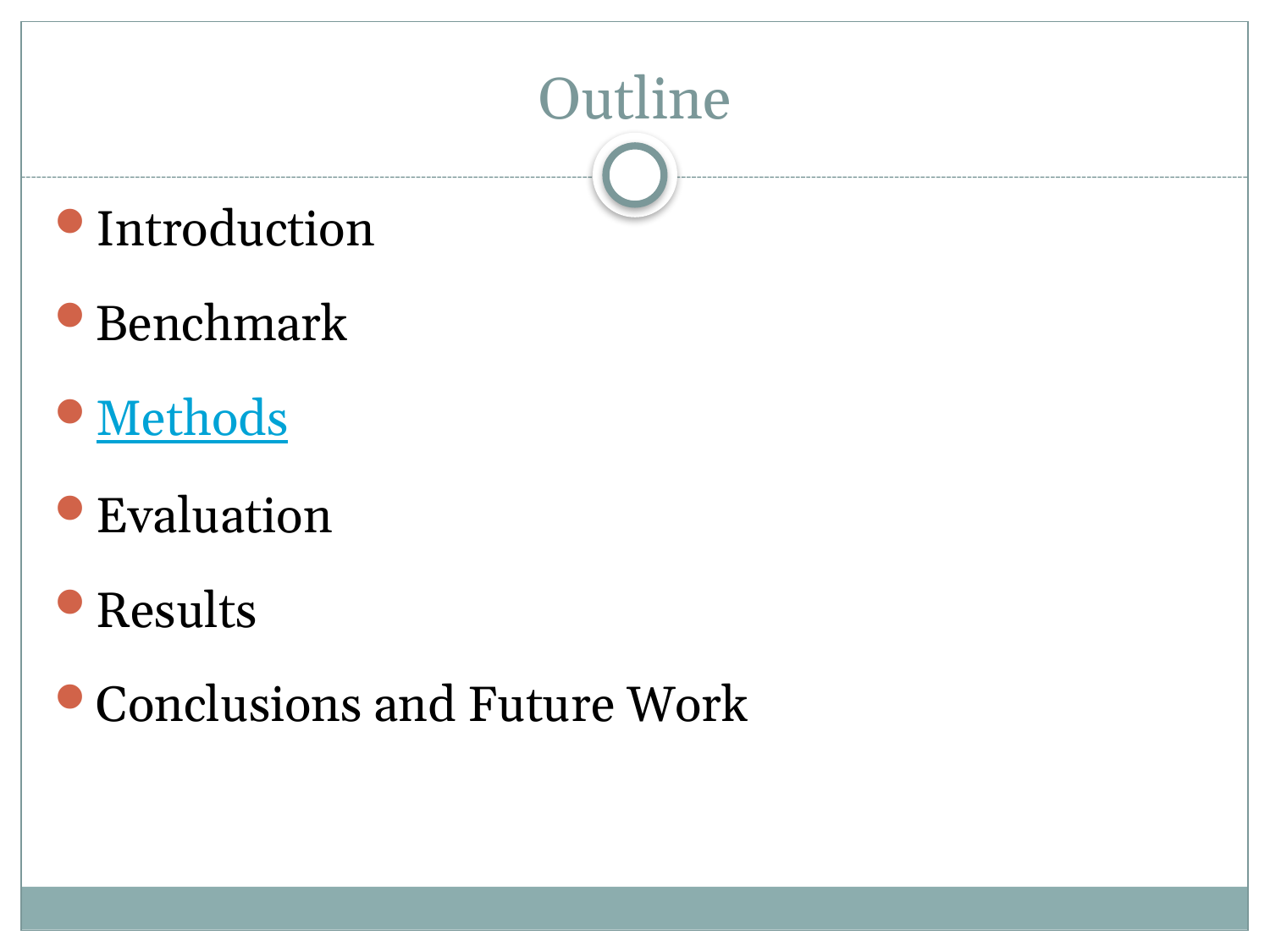

# Outline
Introduction
Benchmark
Methods
Evaluation
Results
Conclusions and Future Work